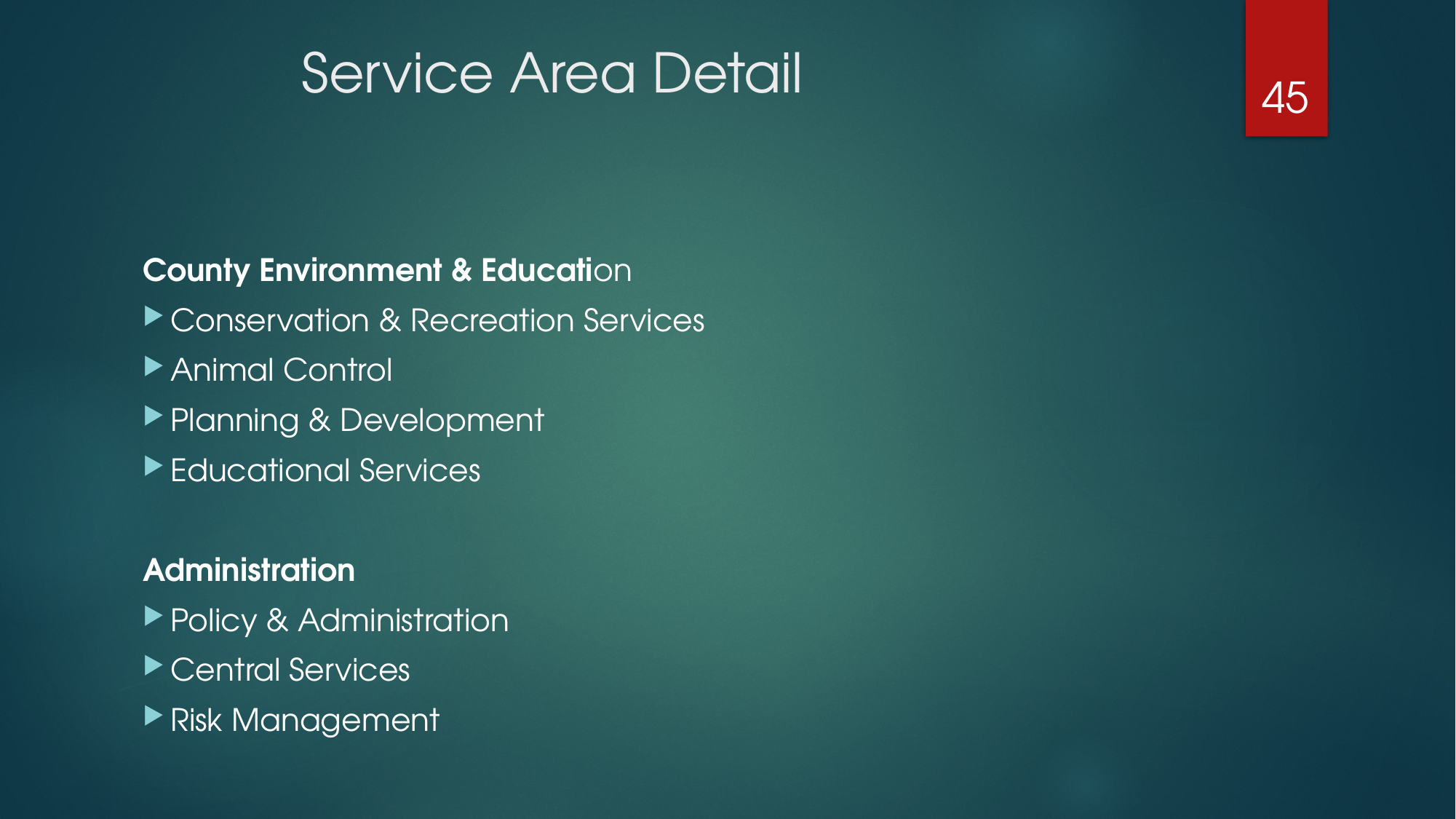

# Service Area Detail
45
County Environment & Education
 Conservation & Recreation Services
 Animal Control
 Planning & Development
 Educational Services

Administration
 Policy & Administration
 Central Services
 Risk Management